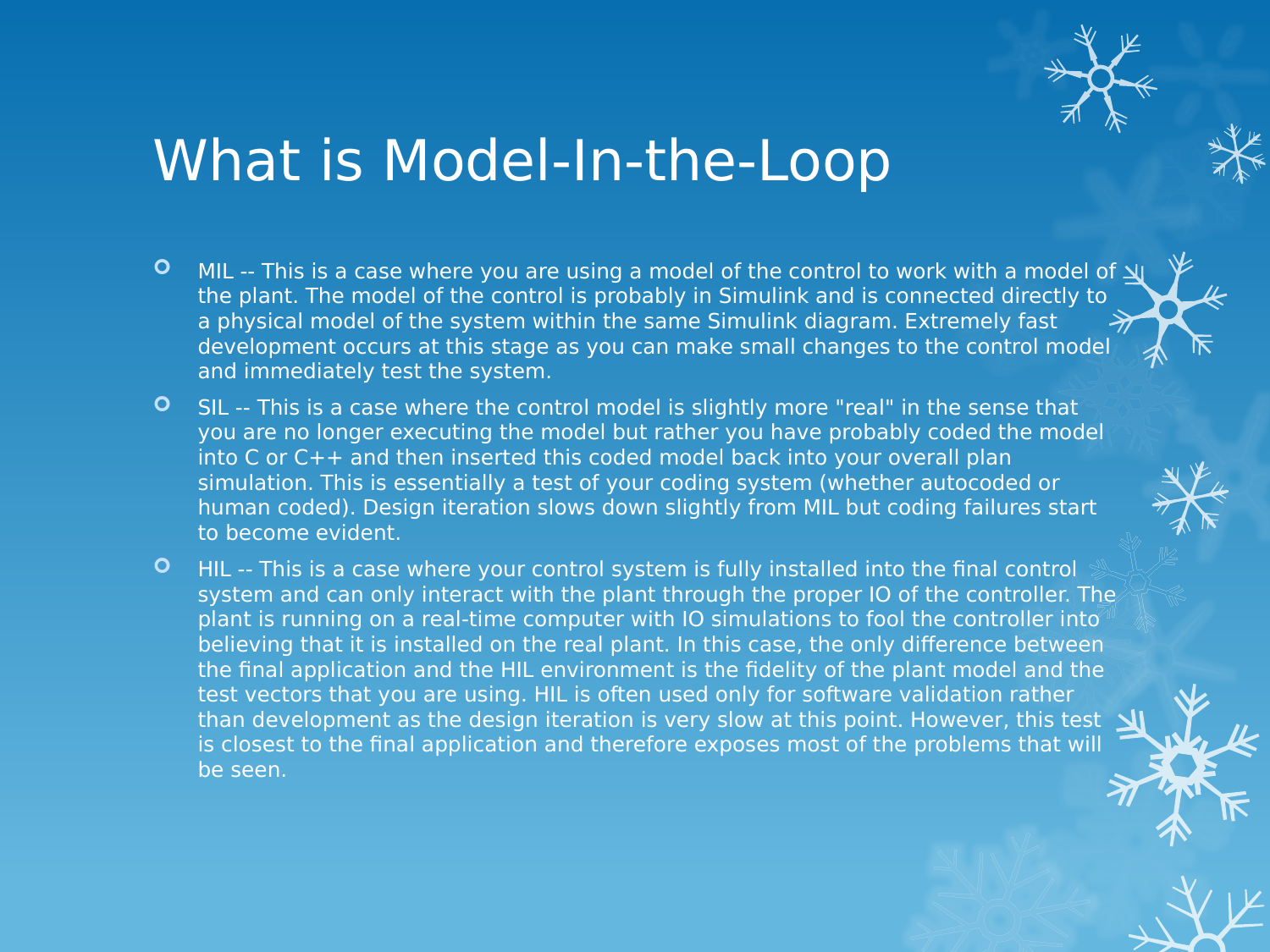

# What is Model-In-the-Loop
MIL -- This is a case where you are using a model of the control to work with a model of the plant. The model of the control is probably in Simulink and is connected directly to a physical model of the system within the same Simulink diagram. Extremely fast development occurs at this stage as you can make small changes to the control model and immediately test the system.
SIL -- This is a case where the control model is slightly more "real" in the sense that you are no longer executing the model but rather you have probably coded the model into C or C++ and then inserted this coded model back into your overall plan simulation. This is essentially a test of your coding system (whether autocoded or human coded). Design iteration slows down slightly from MIL but coding failures start to become evident.
HIL -- This is a case where your control system is fully installed into the final control system and can only interact with the plant through the proper IO of the controller. The plant is running on a real-time computer with IO simulations to fool the controller into believing that it is installed on the real plant. In this case, the only difference between the final application and the HIL environment is the fidelity of the plant model and the test vectors that you are using. HIL is often used only for software validation rather than development as the design iteration is very slow at this point. However, this test is closest to the final application and therefore exposes most of the problems that will be seen.